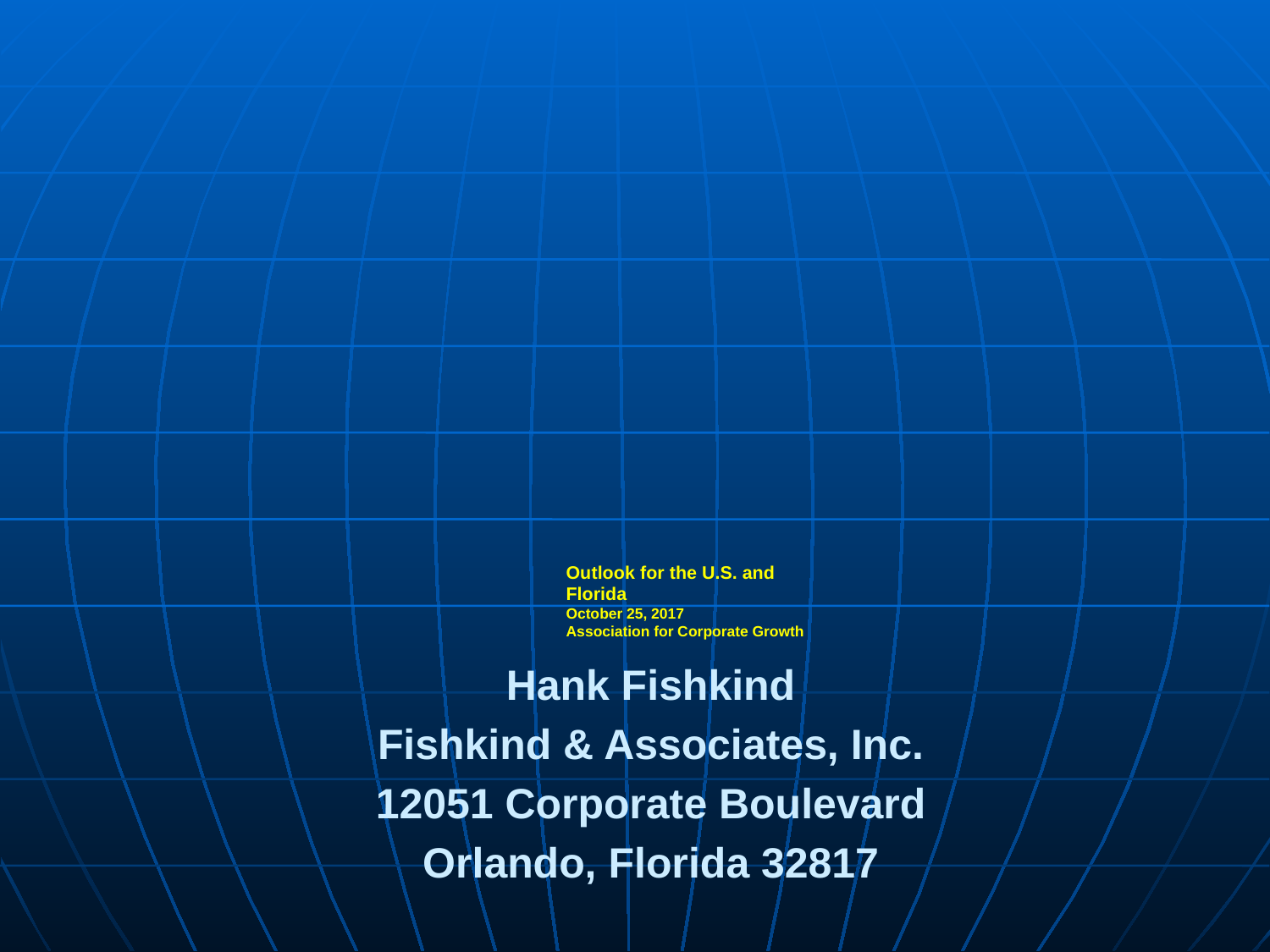

# Outlook for the U.S. and Florida October 25, 2017 Association for Corporate Growth

Hank Fishkind
Fishkind & Associates, Inc.
12051 Corporate Boulevard
Orlando, Florida 32817